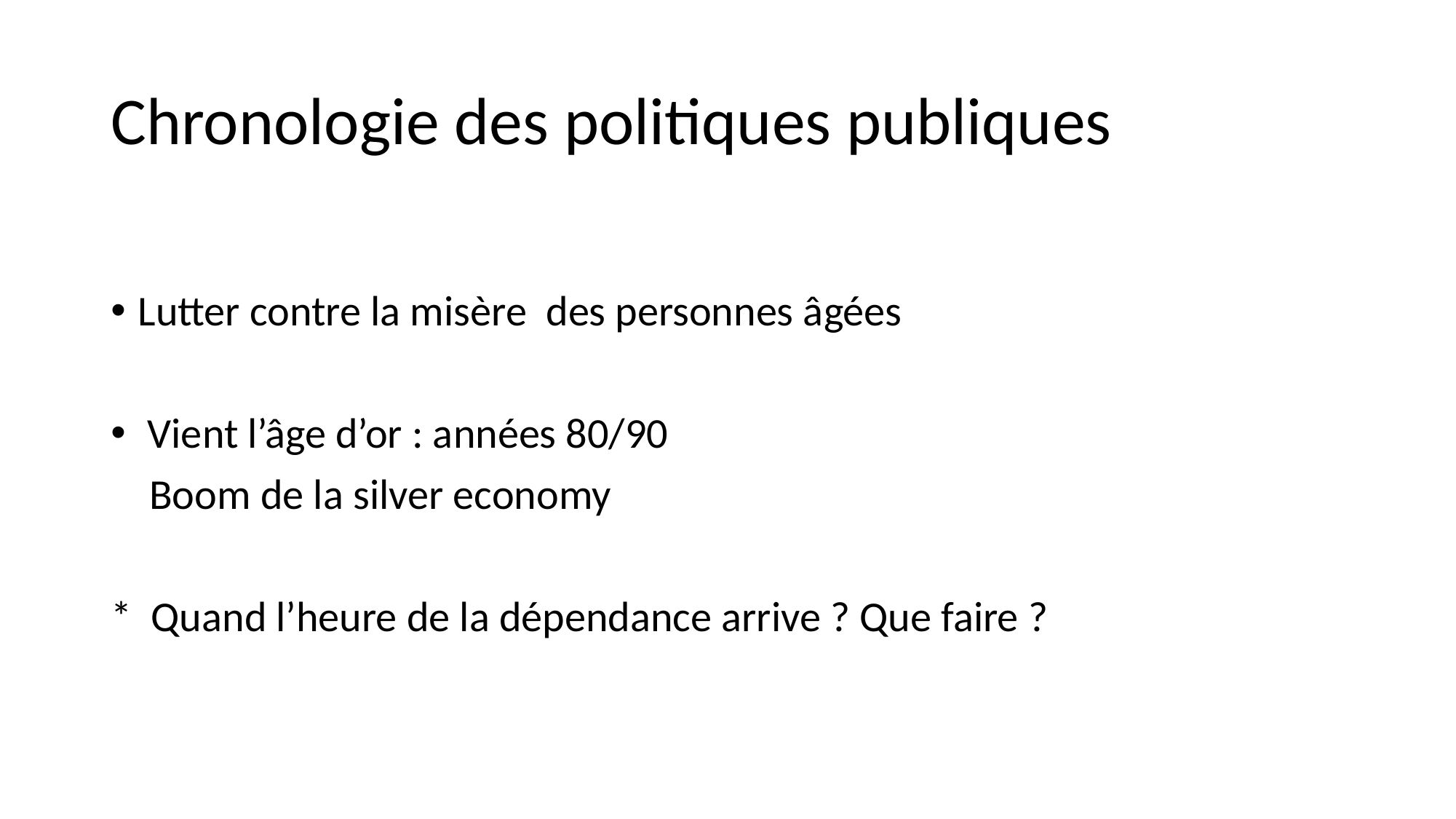

# Chronologie des politiques publiques

Lutter contre la misère  des personnes âgées

 Vient l’âge d’or : années 80/90
    Boom de la silver economy

*  Quand l’heure de la dépendance arrive ? Que faire ?